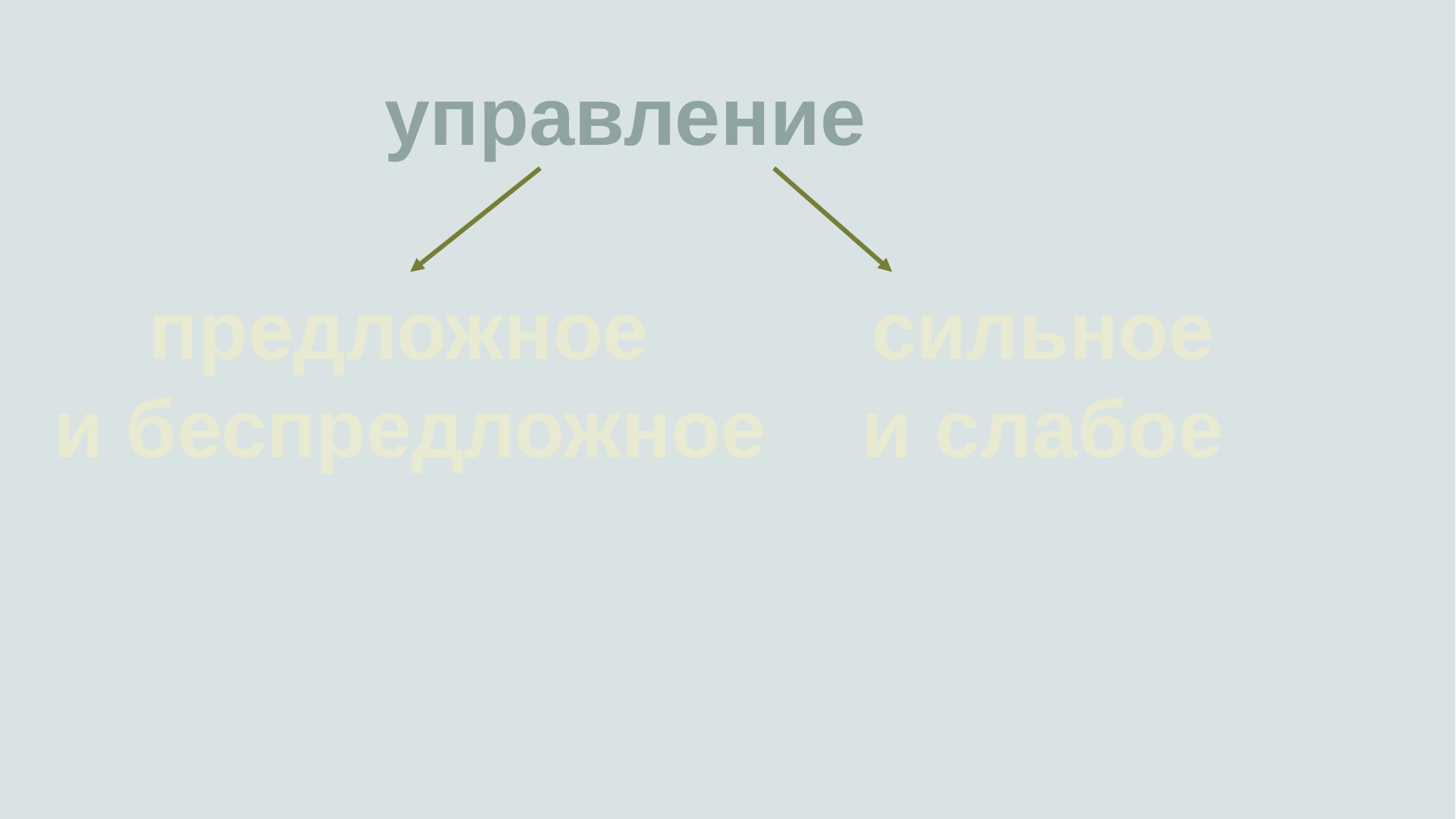

управление
предложное
и беспредложное
сильное
и слабое